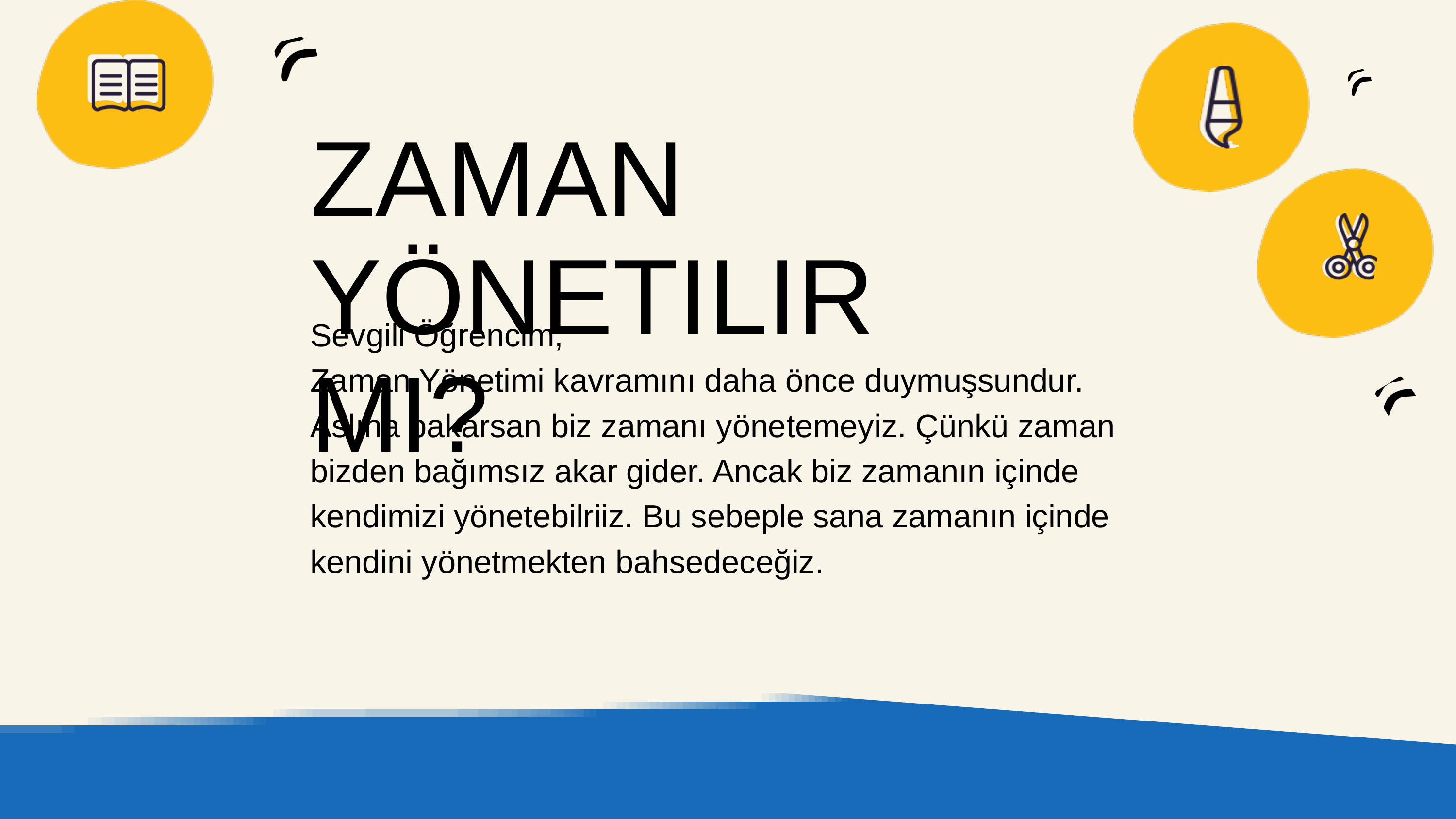

ZAMAN YÖNETILIR MI?
Sevgili Öğrencim,
Zaman Yönetimi kavramını daha önce duymuşsundur. Aslına bakarsan biz zamanı yönetemeyiz. Çünkü zaman bizden bağımsız akar gider. Ancak biz zamanın içinde kendimizi yönetebilriiz. Bu sebeple sana zamanın içinde kendini yönetmekten bahsedeceğiz.